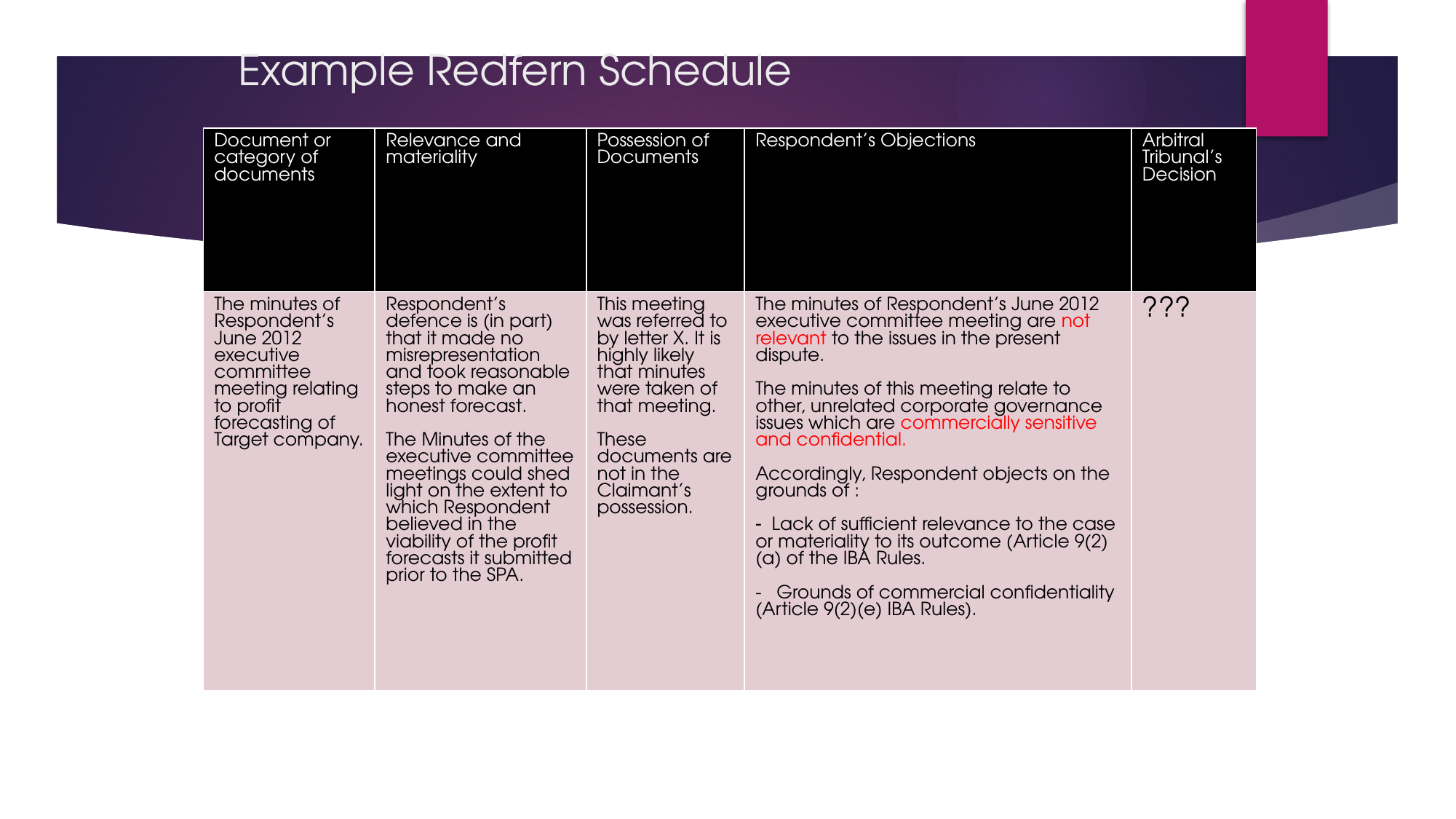

# Example Redfern Schedule
| Document or category of documents | Relevance and materiality | Possession of Documents | Respondent’s Objections | Arbitral Tribunal’s Decision |
| --- | --- | --- | --- | --- |
| The minutes of Respondent’s June 2012 executive committee meeting relating to profit forecasting of Target company. | Respondent’s defence is (in part) that it made no misrepresentation and took reasonable steps to make an honest forecast. The Minutes of the executive committee meetings could shed light on the extent to which Respondent believed in the viability of the profit forecasts it submitted prior to the SPA. | This meeting was referred to by letter X. It is highly likely that minutes were taken of that meeting. These documents are not in the Claimant’s possession. | The minutes of Respondent’s June 2012 executive committee meeting are not relevant to the issues in the present dispute. The minutes of this meeting relate to other, unrelated corporate governance issues which are commercially sensitive and confidential. Accordingly, Respondent objects on the grounds of : Lack of sufficient relevance to the case or materiality to its outcome (Article 9(2)(a) of the IBA Rules. - Grounds of commercial confidentiality (Article 9(2)(e) IBA Rules). | ??? |
22